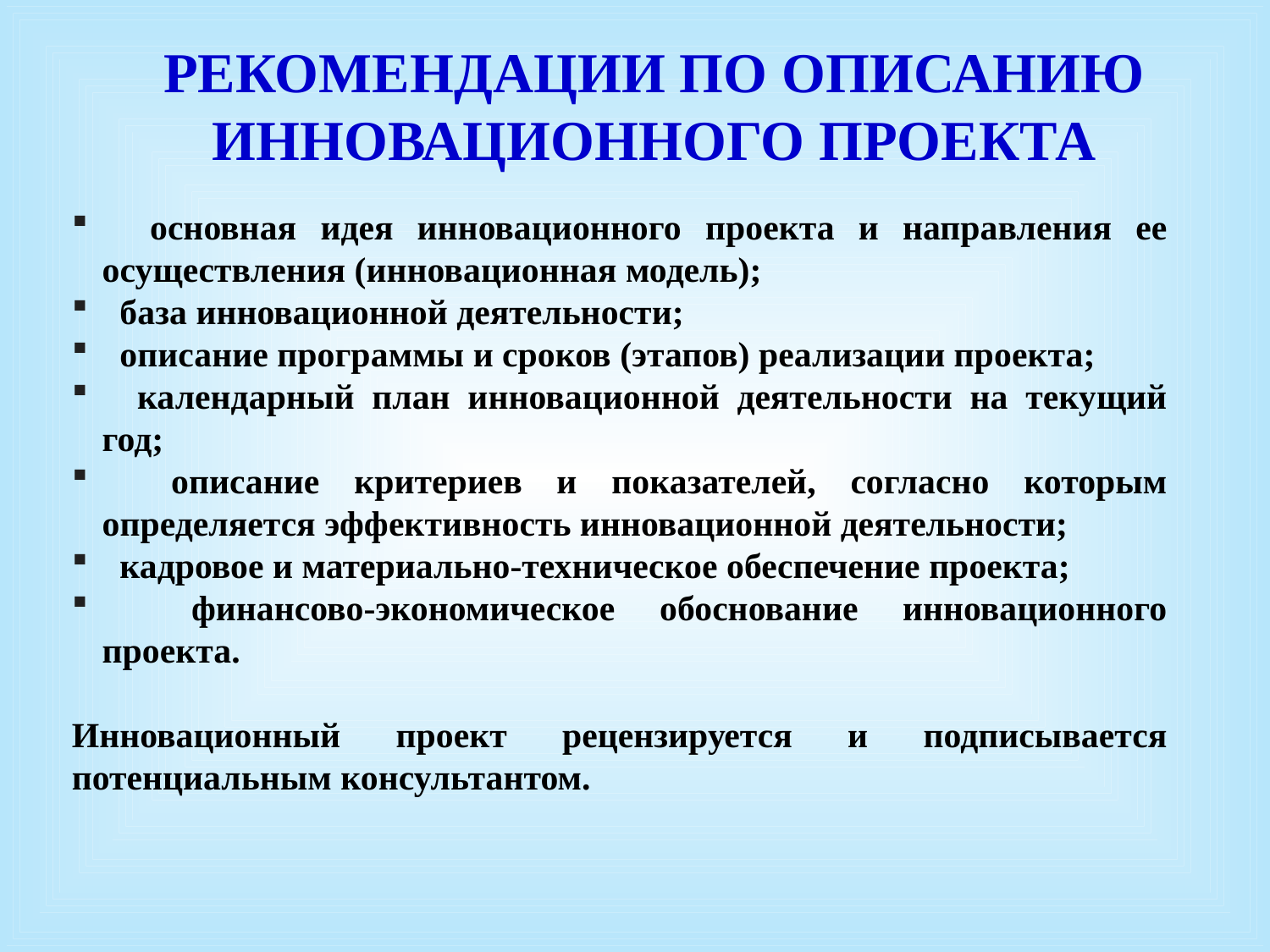

РЕКОМЕНДАЦИИ ПО ОПИСАНИЮ ИННОВАЦИОННОГО ПРОЕКТА
  основная идея инновационного проекта и направления ее осуществления (инновационная модель);
  база инновационной деятельности;
  описание программы и сроков (этапов) реализации проекта;
  календарный план инновационной деятельности на текущий год;
  описание критериев и показателей, согласно которым определяется эффективность инновационной деятельности;
  кадровое и материально-техническое обеспечение проекта;
  финансово-экономическое обоснование инновационного проекта.

Инновационный проект рецензируется и подписывается потенциальным консультантом.